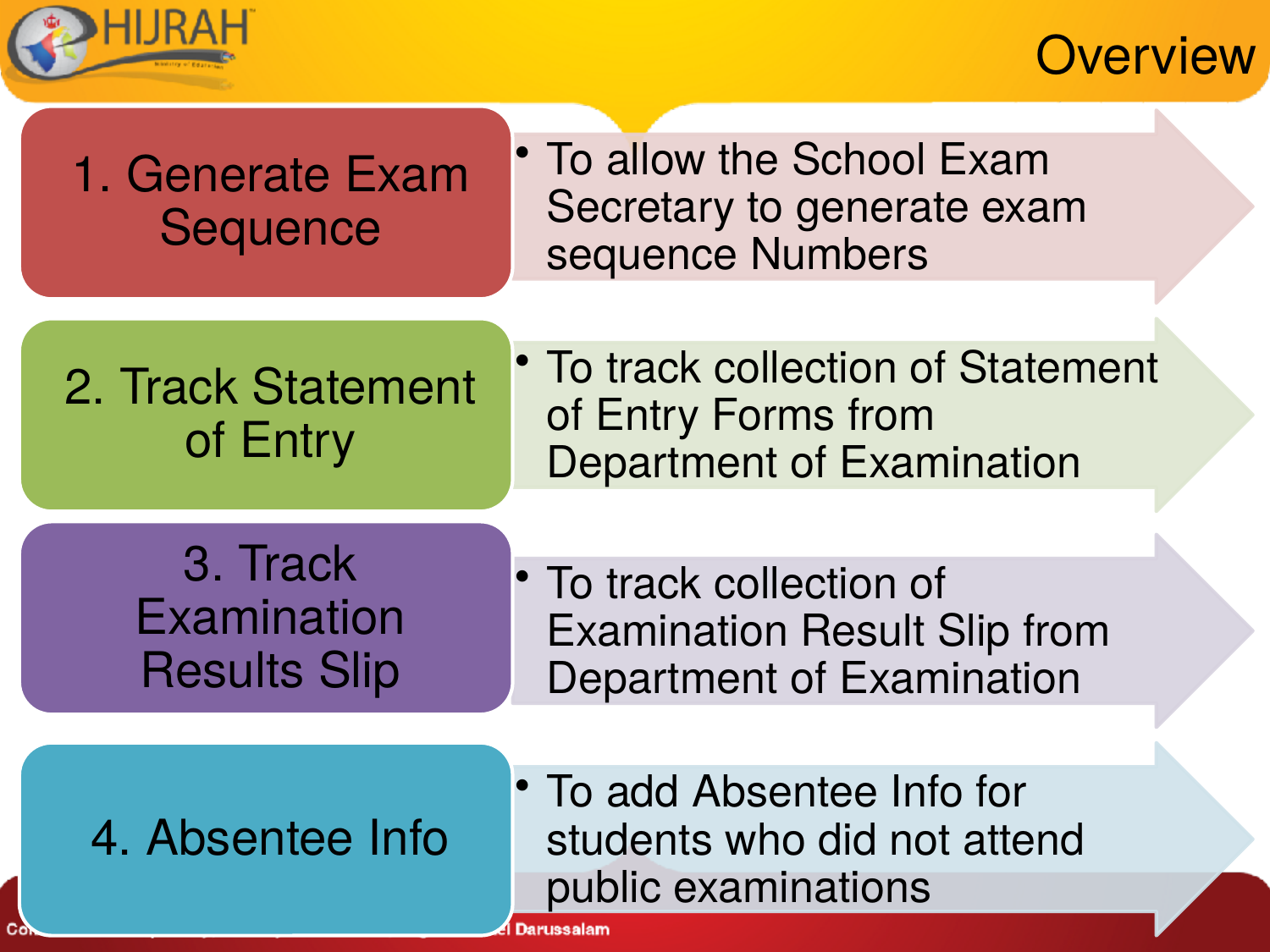

# Overview
To allow the School Exam Secretary to generate exam sequence Numbers
1. Generate Exam Sequence
To track collection of Statement of Entry Forms from Department of Examination
2. Track Statement of Entry
To track collection of Examination Result Slip from Department of Examination
3. Track Examination Results Slip
To add Absentee Info for students who did not attend public examinations
4. Absentee Info